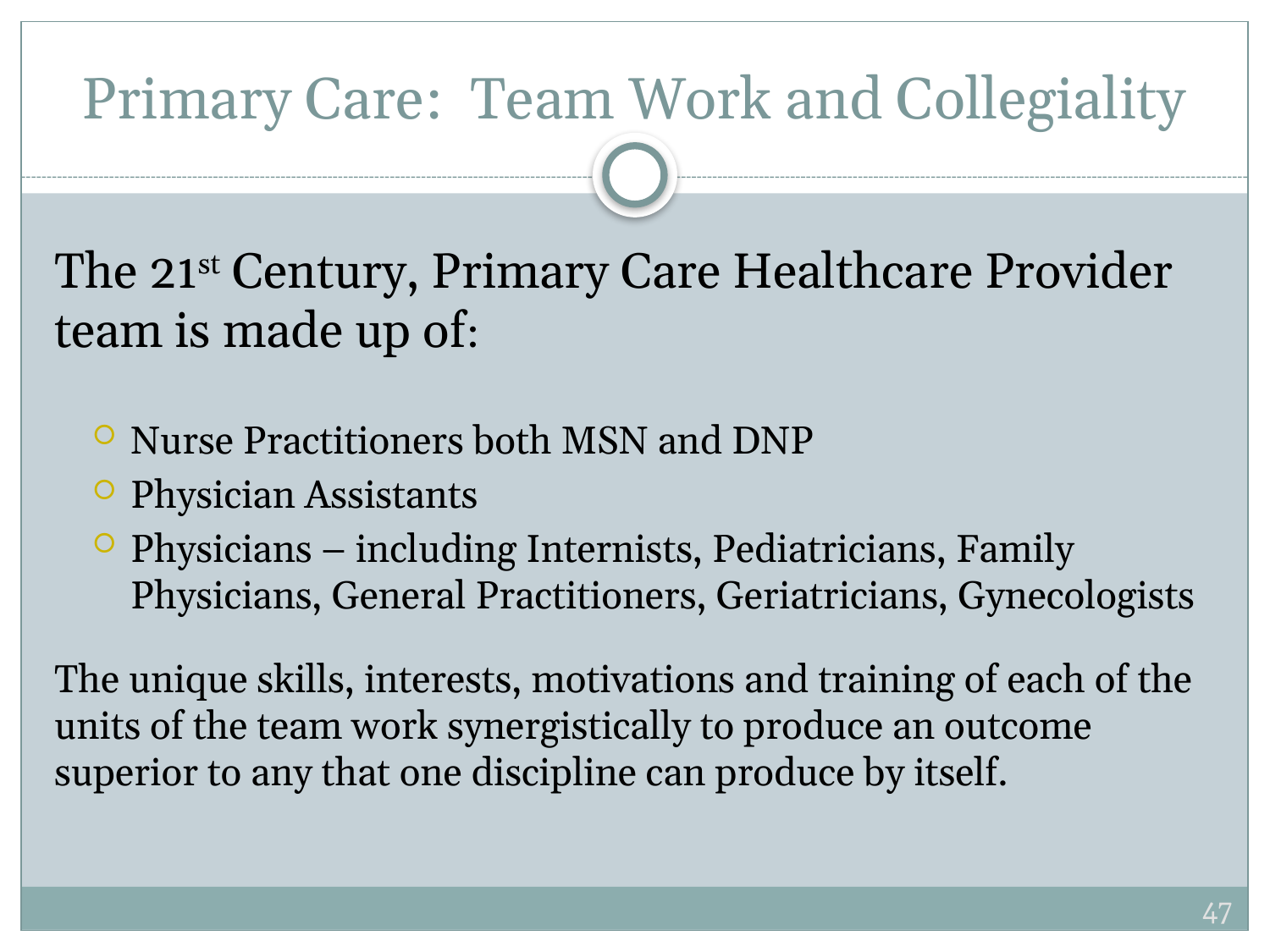

# Primary Care:  Team Work and Collegiality
The 21st Century, Primary Care Healthcare Provider team is made up of:

Nurse Practitioners both MSN and DNP
Physician Assistants
Physicians – including Internists, Pediatricians, Family Physicians, General Practitioners, Geriatricians, Gynecologists

The unique skills, interests, motivations and training of each of the units of the team work synergistically to produce an outcome superior to any that one discipline can produce by itself.
47